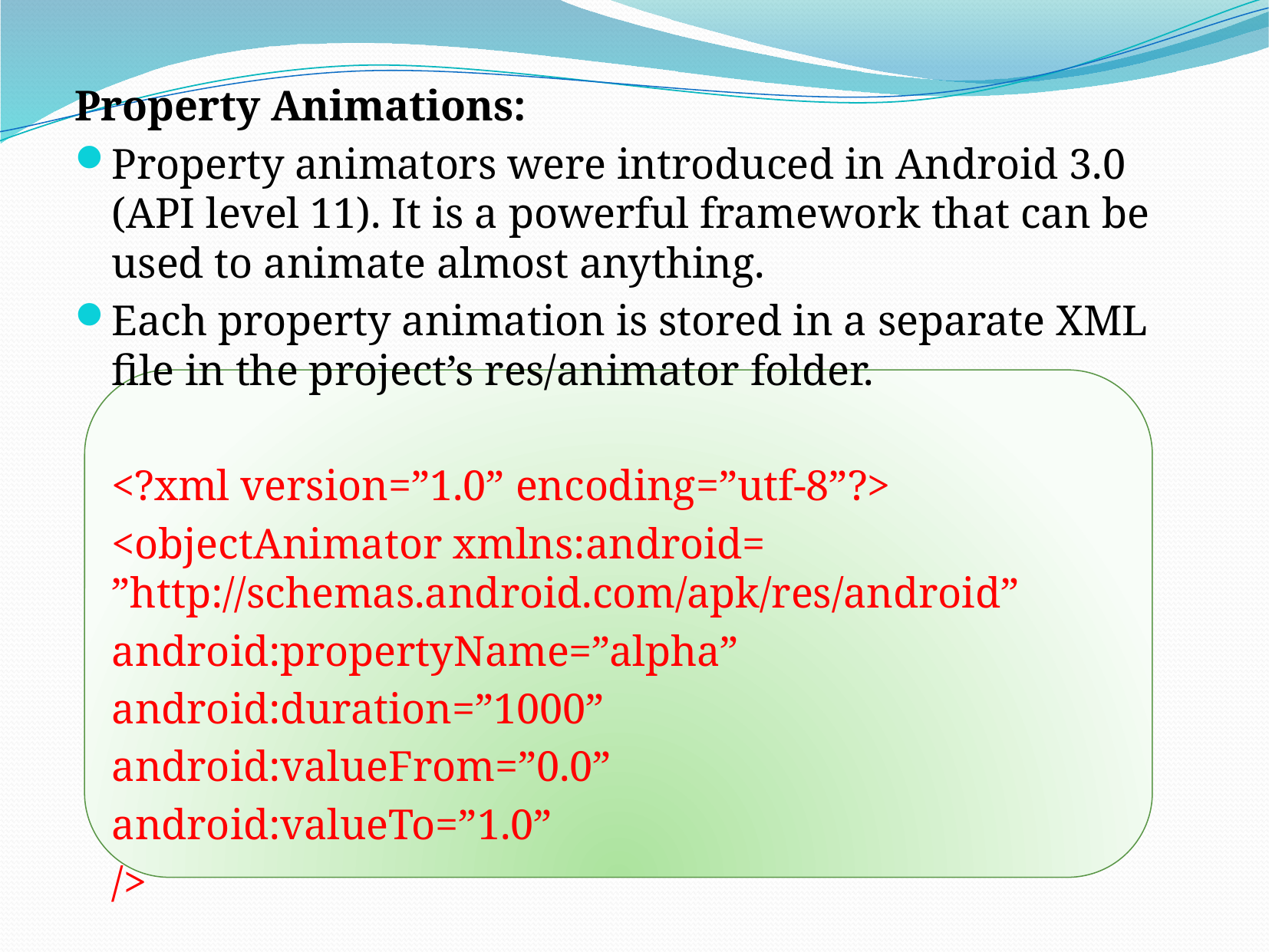

Property Animations:
Property animators were introduced in Android 3.0 (API level 11). It is a powerful framework that can be used to animate almost anything.
Each property animation is stored in a separate XML file in the project’s res/animator folder.

	<?xml version=”1.0” encoding=”utf-8”?>
		<objectAnimator xmlns:android= 	”http://schemas.android.com/apk/res/android”
		android:propertyName=”alpha”
		android:duration=”1000”
		android:valueFrom=”0.0”
		android:valueTo=”1.0”
	/>